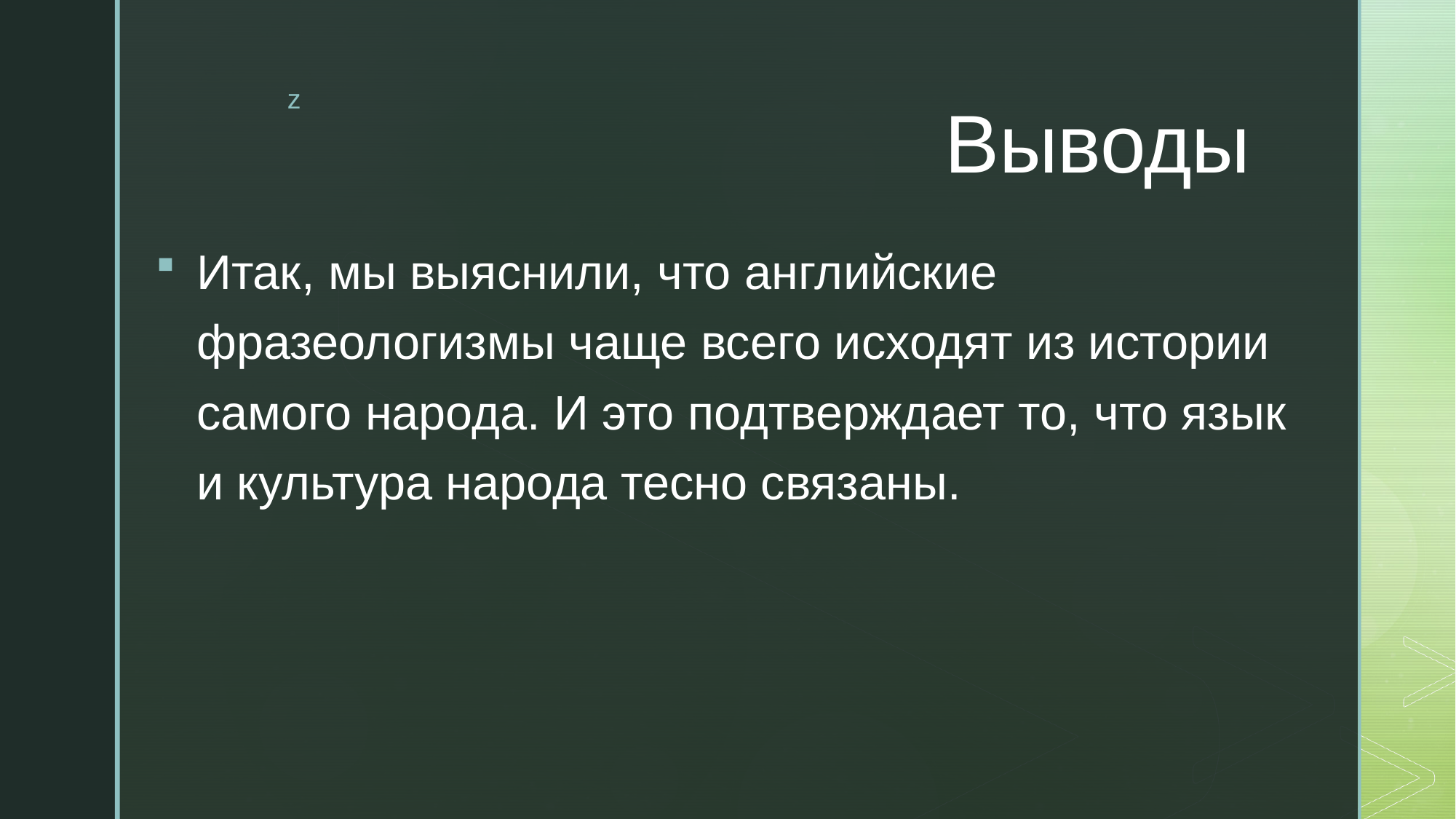

# Выводы
Итак, мы выяснили, что английские фразеологизмы чаще всего исходят из истории самого народа. И это подтверждает то, что язык и культура народа тесно связаны.